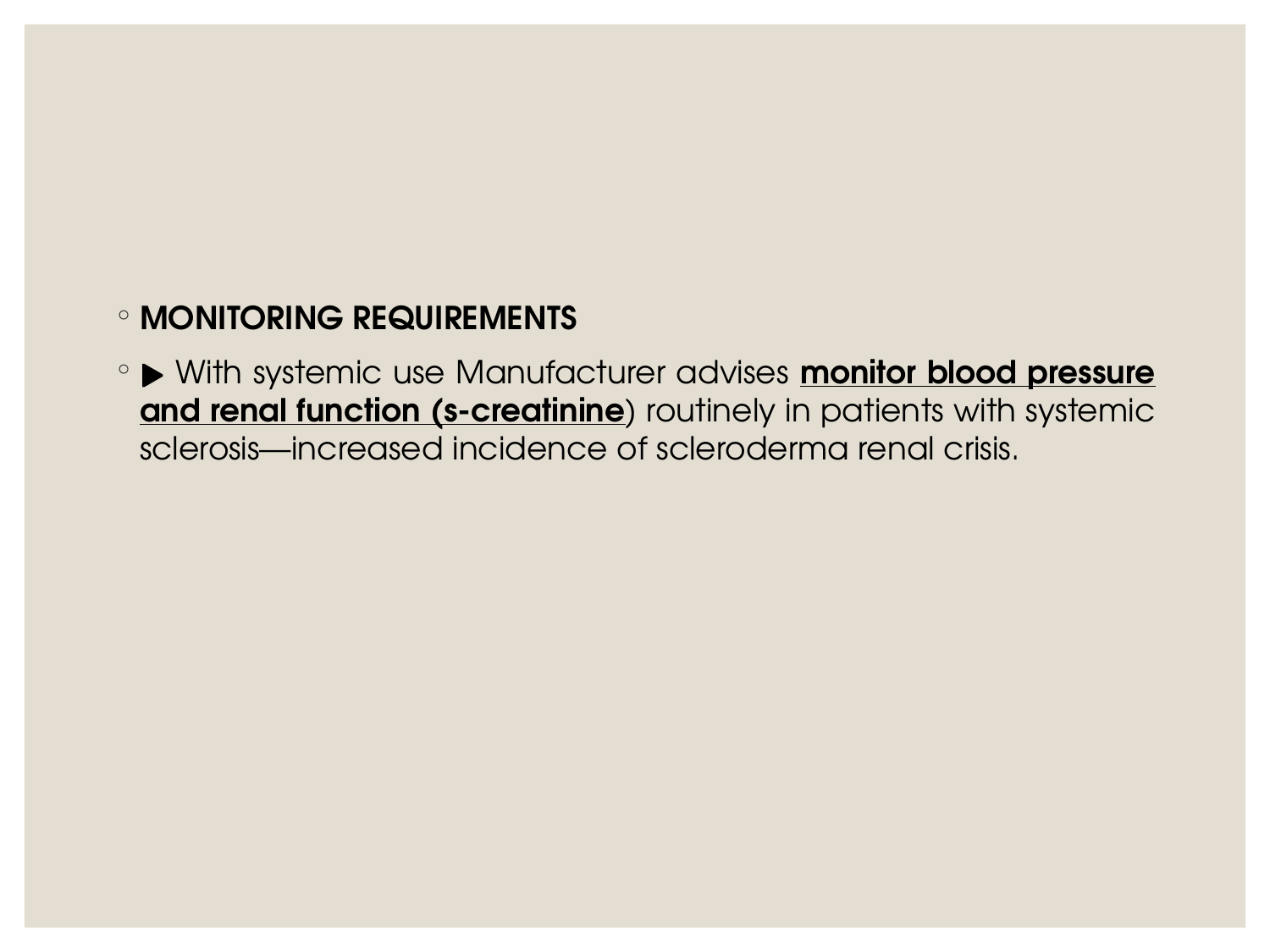

#
MONITORING REQUIREMENTS
▶ With systemic use Manufacturer advises monitor blood pressure and renal function (s-creatinine) routinely in patients with systemic sclerosis—increased incidence of scleroderma renal crisis.